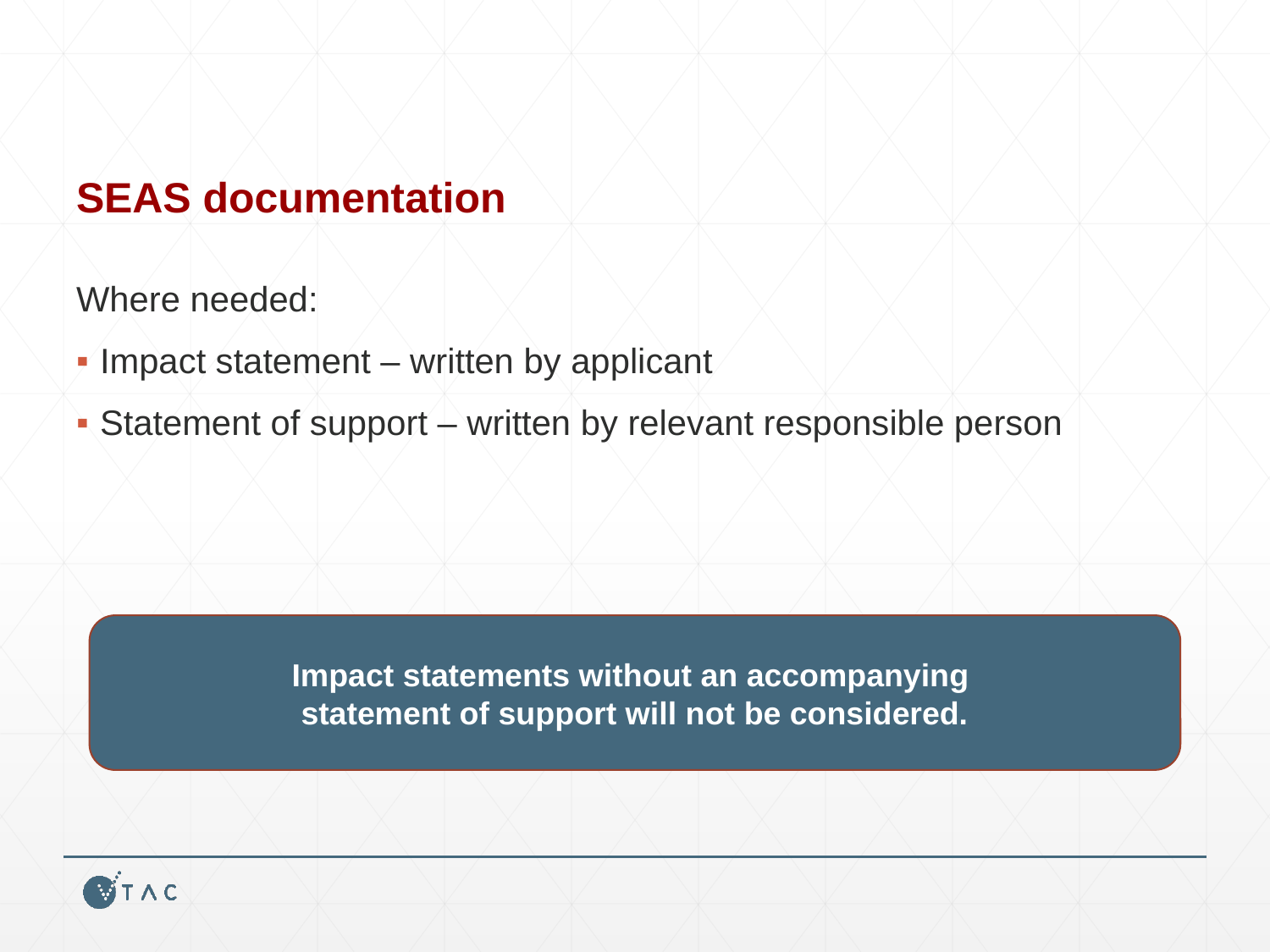

# SEAS documentation
Where needed:
Impact statement – written by applicant
Statement of support – written by relevant responsible person

Impact statements without an accompanying
statement of support will not be considered.